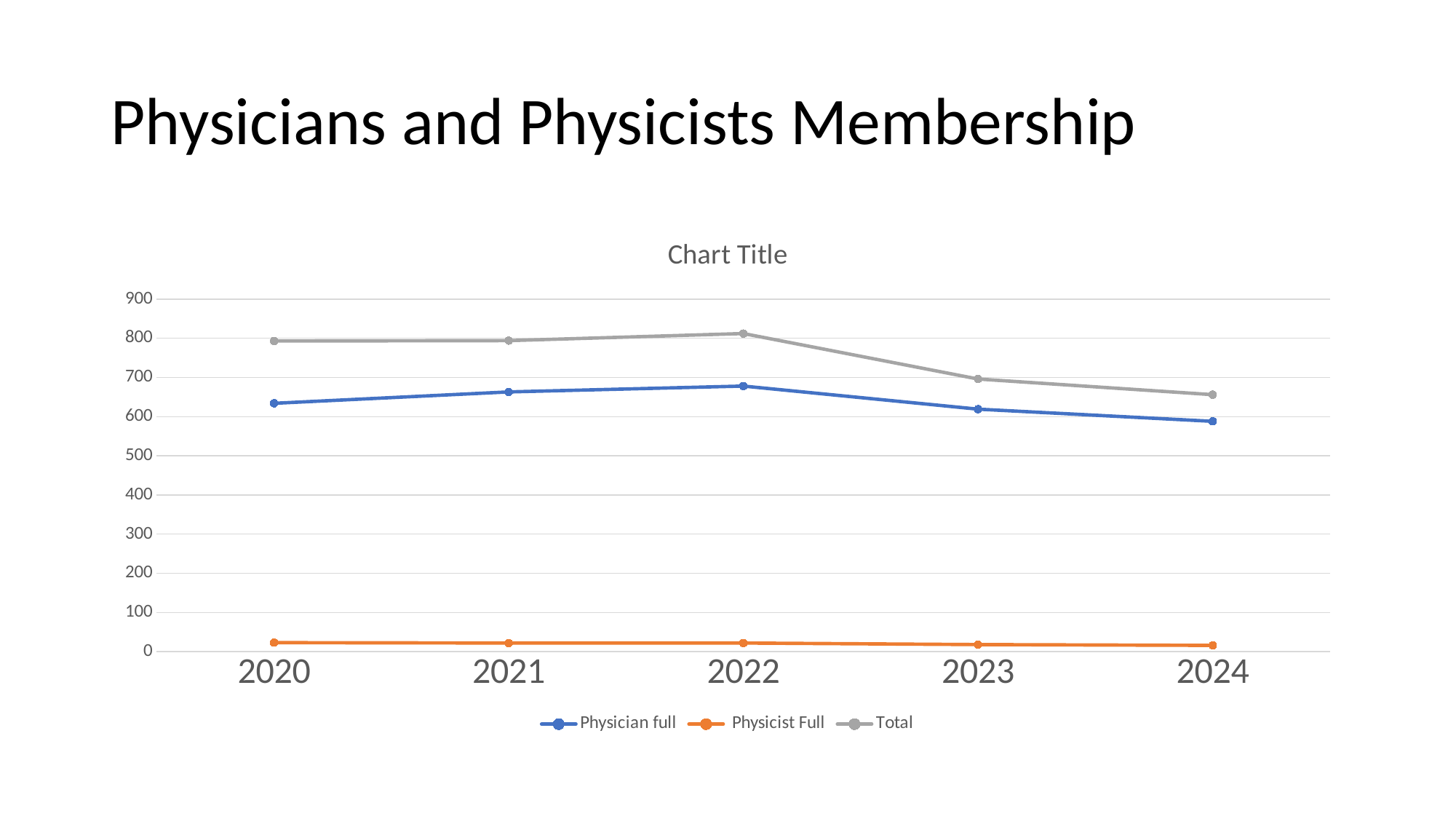

# Physicians and Physicists Membership

### Chart:

| Category | Physician full |  Physicist Full | Total |
|---|---|---|---|
| 2020 | 634.0 | 23.0 | 793.0 |
| 2021 | 663.0 | 22.0 | 794.0 |
| 2022 | 678.0 | 22.0 | 812.0 |
| 2023 | 619.0 | 18.0 | 696.0 |
| 2024 | 588.0 | 16.0 | 656.0 |